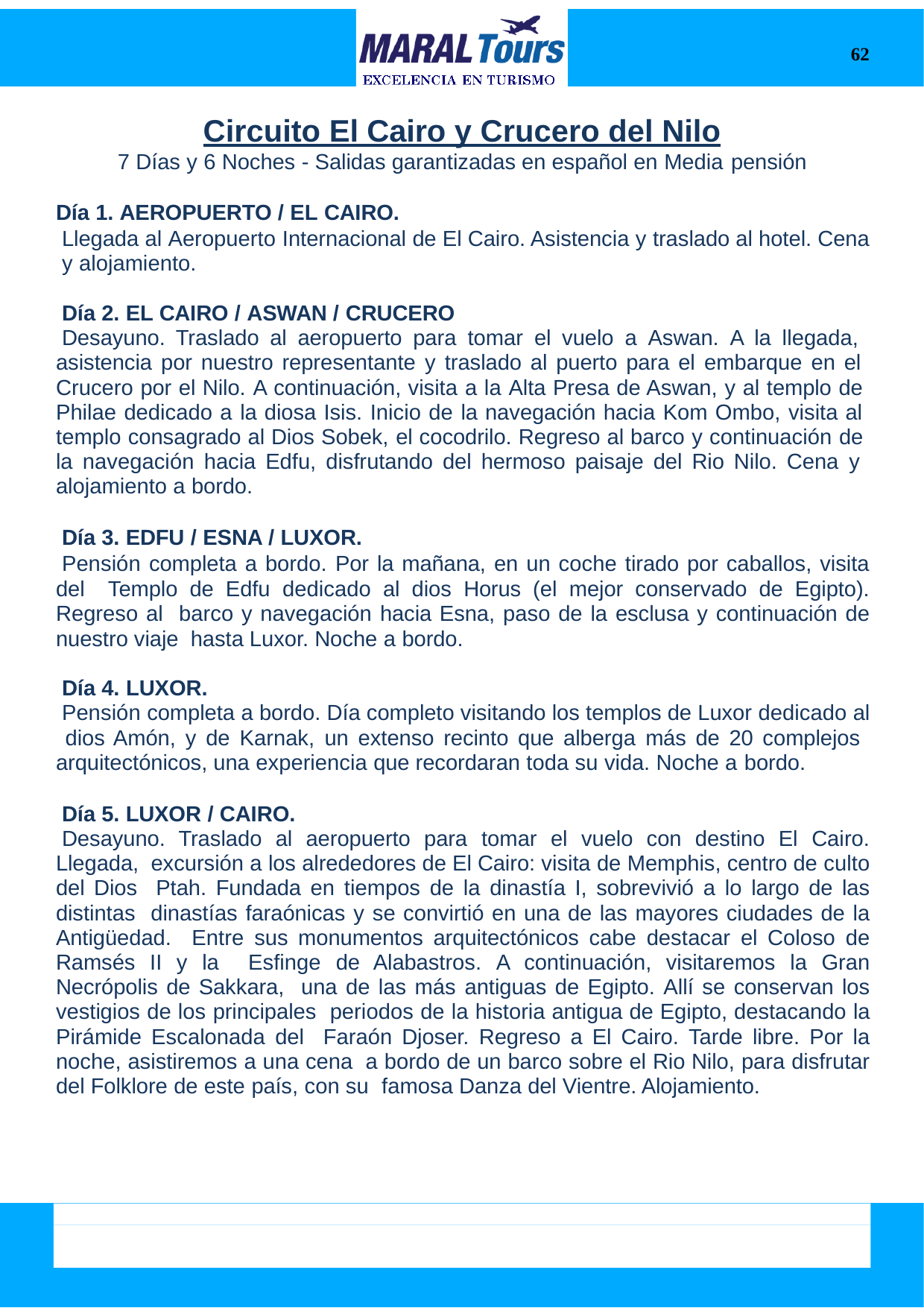

62

Circuito El Cairo y Crucero del Nilo
7 Días y 6 Noches - Salidas garantizadas en español en Media pensión

Día 1. AEROPUERTO / EL CAIRO.
Llegada al Aeropuerto Internacional de El Cairo. Asistencia y traslado al hotel. Cena  y alojamiento.

Día 2. EL CAIRO / ASWAN / CRUCERO
Desayuno. Traslado al aeropuerto para tomar el vuelo a Aswan. A la llegada,  asistencia por nuestro representante y traslado al puerto para el embarque en el  Crucero por el Nilo. A continuación, visita a la Alta Presa de Aswan, y al templo de  Philae dedicado a la diosa Isis. Inicio de la navegación hacia Kom Ombo, visita al  templo consagrado al Dios Sobek, el cocodrilo. Regreso al barco y continuación de  la navegación hacia Edfu, disfrutando del hermoso paisaje del Rio Nilo. Cena y  alojamiento a bordo.

Día 3. EDFU / ESNA / LUXOR.
Pensión completa a bordo. Por la mañana, en un coche tirado por caballos, visita del  Templo de Edfu dedicado al dios Horus (el mejor conservado de Egipto). Regreso al  barco y navegación hacia Esna, paso de la esclusa y continuación de nuestro viaje  hasta Luxor. Noche a bordo.

Día 4. LUXOR.
Pensión completa a bordo. Día completo visitando los templos de Luxor dedicado al  dios Amón, y de Karnak, un extenso recinto que alberga más de 20 complejos  arquitectónicos, una experiencia que recordaran toda su vida. Noche a bordo.

Día 5. LUXOR / CAIRO.
Desayuno. Traslado al aeropuerto para tomar el vuelo con destino El Cairo. Llegada,  excursión a los alrededores de El Cairo: visita de Memphis, centro de culto del Dios  Ptah. Fundada en tiempos de la dinastía I, sobrevivió a lo largo de las distintas  dinastías faraónicas y se convirtió en una de las mayores ciudades de la Antigüedad.  Entre sus monumentos arquitectónicos cabe destacar el Coloso de Ramsés II y la  Esfinge de Alabastros. A continuación, visitaremos la Gran Necrópolis de Sakkara,  una de las más antiguas de Egipto. Allí se conservan los vestigios de los principales  periodos de la historia antigua de Egipto, destacando la Pirámide Escalonada del  Faraón Djoser. Regreso a El Cairo. Tarde libre. Por la noche, asistiremos a una cena  a bordo de un barco sobre el Rio Nilo, para disfrutar del Folklore de este país, con su  famosa Danza del Vientre. Alojamiento.